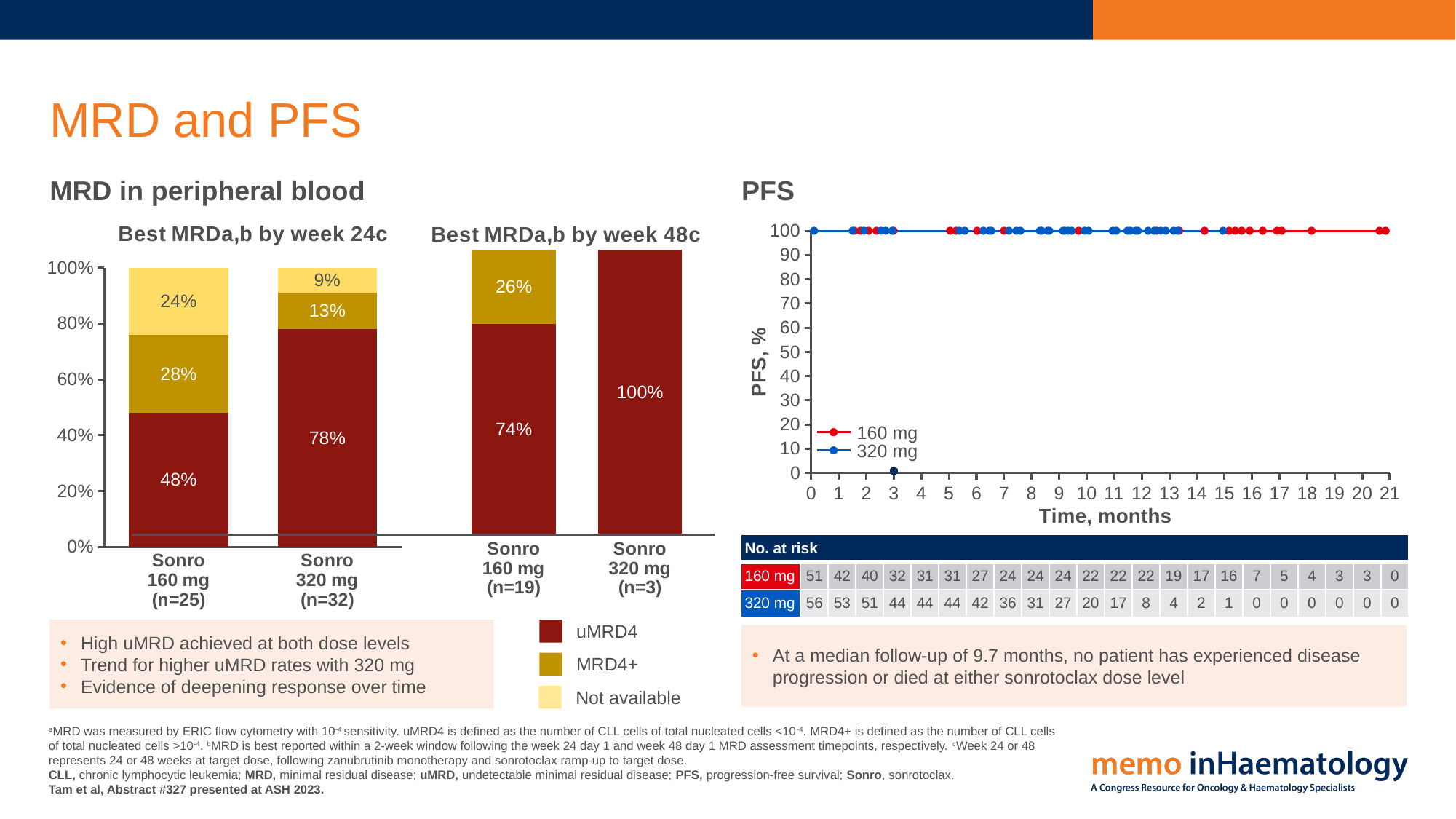

# MRD and PFS
MRD in peripheral blood
PFS

### Chart

| Category | Y-Werte |
|---|---|

### Chart: Best MRDa,b by week 24c

| Category | uMRD4 | MRD4+ | Not available |
|---|---|---|---|
| Sonro
160 mg
(n=25) | 48.0 | 28.0 | 24.0 |
| Sonro
320 mg
(n=32) | 78.0 | 13.0 | 9.0 |

### Chart: Best MRDa,b by week 48c

| Category | CR | PR |
|---|---|---|
| Sonro
160 mg
(n=19) | 74.0 | 26.0 |
| Sonro
320 mg
(n=3) | 100.0 | None |

160 mg

320 mg

| No. at risk |  |  |  |  |  |  |  |  |  |  |  |  |  |  |  |  |  |  |  |  |  |  |
| --- | --- | --- | --- | --- | --- | --- | --- | --- | --- | --- | --- | --- | --- | --- | --- | --- | --- | --- | --- | --- | --- | --- |
| 160 mg | 51 | 42 | 40 | 32 | 31 | 31 | 27 | 24 | 24 | 24 | 22 | 22 | 22 | 19 | 17 | 16 | 7 | 5 | 4 | 3 | 3 | 0 |
| 320 mg | 56 | 53 | 51 | 44 | 44 | 44 | 42 | 36 | 31 | 27 | 20 | 17 | 8 | 4 | 2 | 1 | 0 | 0 | 0 | 0 | 0 | 0 |
uMRD4
High uMRD achieved at both dose levels
Trend for higher uMRD rates with 320 mg
Evidence of deepening response over time

At a median follow-up of 9.7 months, no patient has experienced disease progression or died at either sonrotoclax dose level
MRD4+

Not available

aMRD was measured by ERIC flow cytometry with 10-4 sensitivity. uMRD4 is defined as the number of CLL cells of total nucleated cells <10-4. MRD4+ is defined as the number of CLL cells of total nucleated cells >10-4. bMRD is best reported within a 2-week window following the week 24 day 1 and week 48 day 1 MRD assessment timepoints, respectively. cWeek 24 or 48 represents 24 or 48 weeks at target dose, following zanubrutinib monotherapy and sonrotoclax ramp-up to target dose.
CLL, chronic lymphocytic leukemia; MRD, minimal residual disease; uMRD, undetectable minimal residual disease; PFS, progression-free survival; Sonro, sonrotoclax.
Tam et al, Abstract #327 presented at ASH 2023.